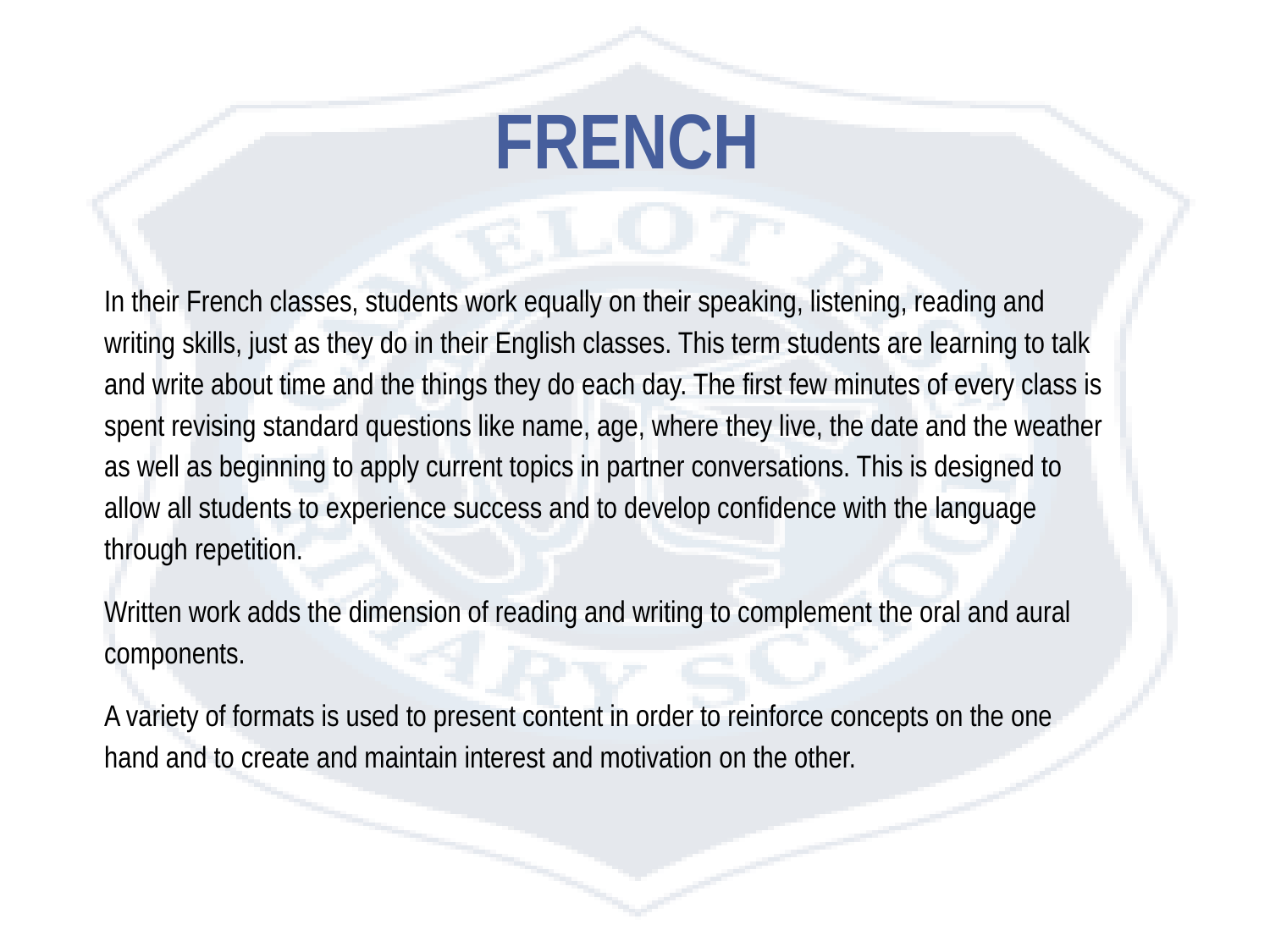

# FRENCH
In their French classes, students work equally on their speaking, listening, reading and writing skills, just as they do in their English classes. This term students are learning to talk and write about time and the things they do each day. The first few minutes of every class is spent revising standard questions like name, age, where they live, the date and the weather as well as beginning to apply current topics in partner conversations. This is designed to allow all students to experience success and to develop confidence with the language through repetition.
Written work adds the dimension of reading and writing to complement the oral and aural components.
A variety of formats is used to present content in order to reinforce concepts on the one hand and to create and maintain interest and motivation on the other.